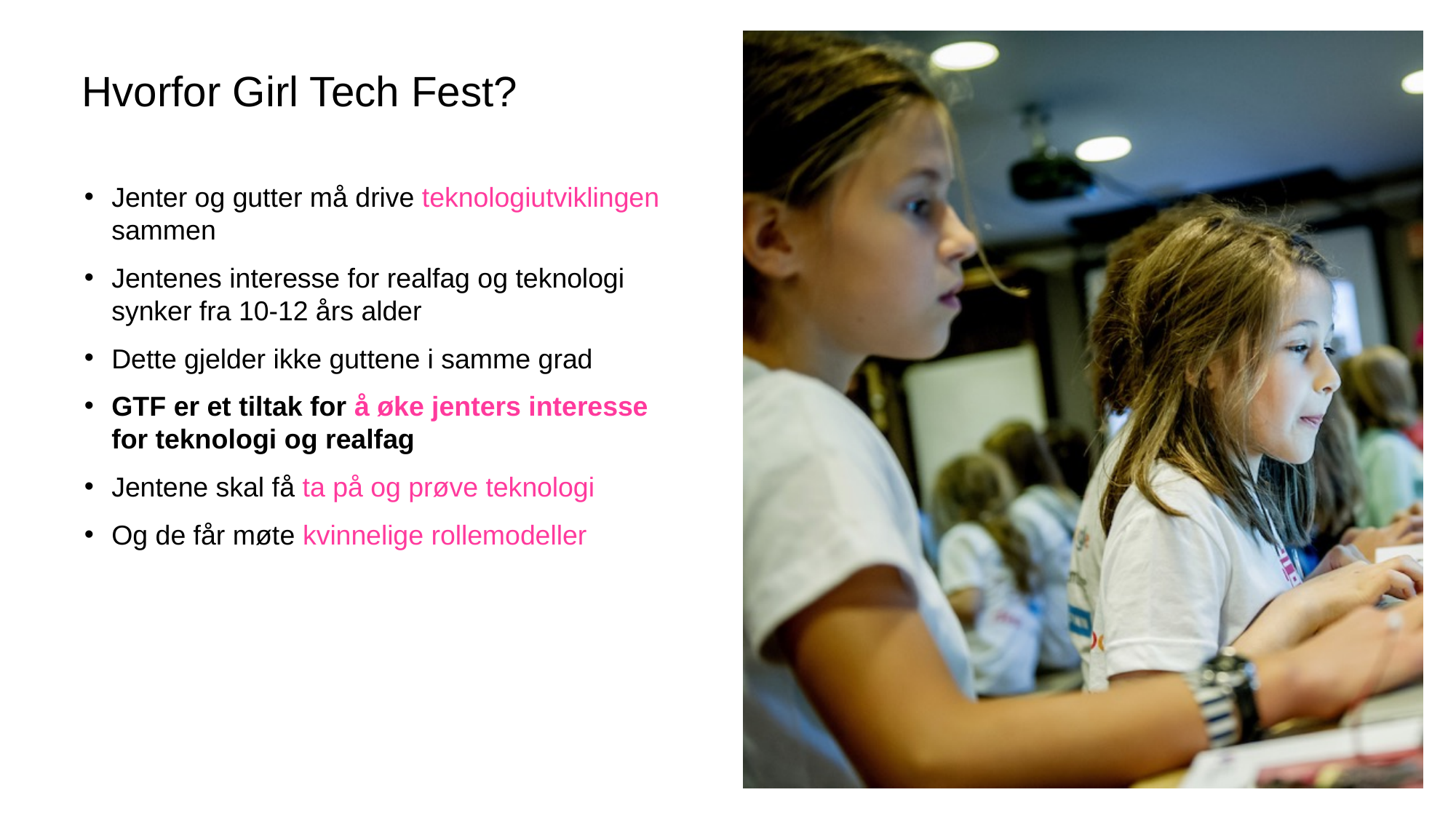

Hvorfor Girl Tech Fest?
Jenter og gutter må drive teknologiutviklingen sammen
Jentenes interesse for realfag og teknologi synker fra 10-12 års alder
Dette gjelder ikke guttene i samme grad
GTF er et tiltak for å øke jenters interesse for teknologi og realfag
Jentene skal få ta på og prøve teknologi
Og de får møte kvinnelige rollemodeller